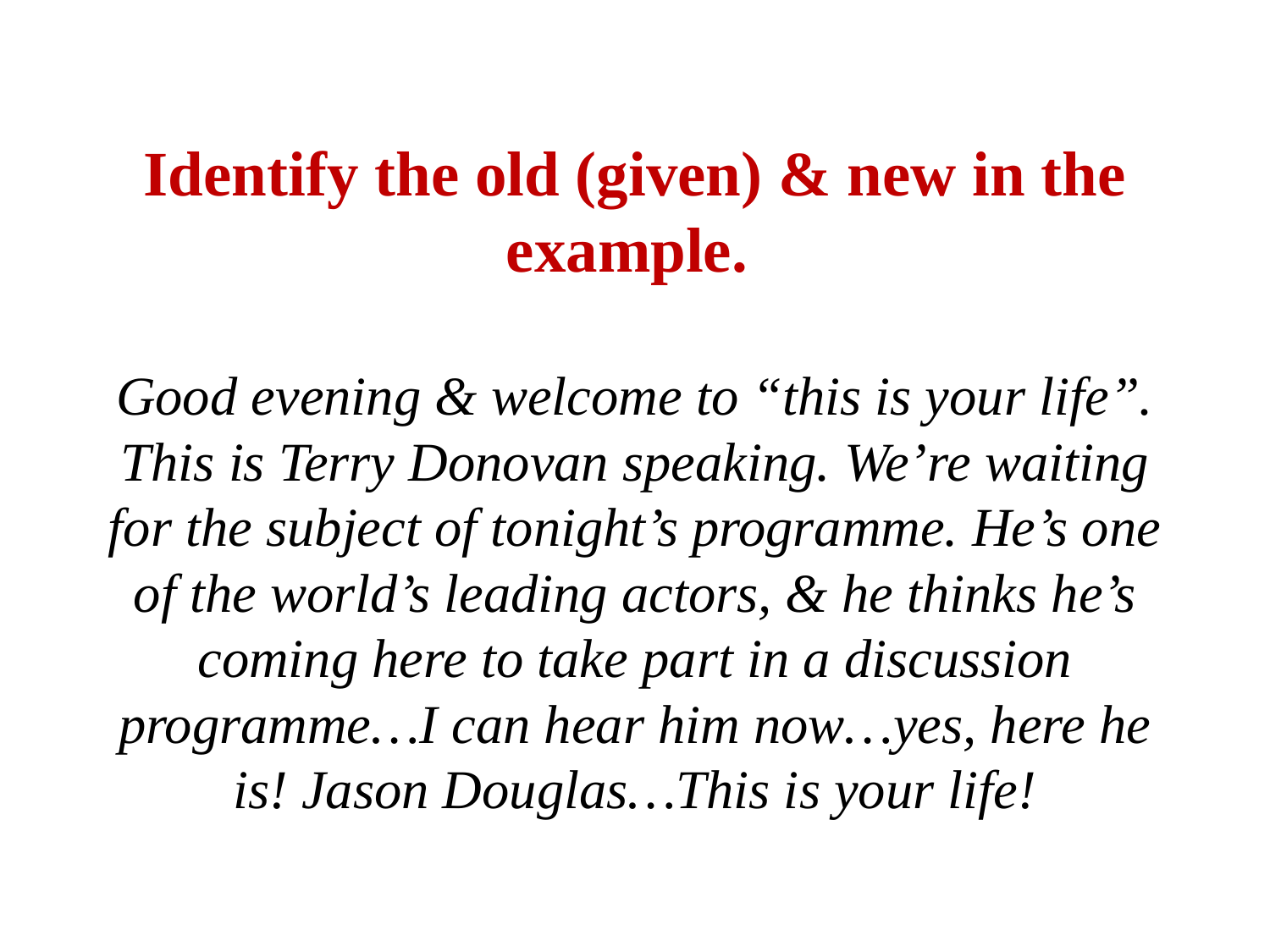

# Identify the old (given) & new in the example. Good evening & welcome to “this is your life”. This is Terry Donovan speaking. We’re waiting for the subject of tonight’s programme. He’s one of the world’s leading actors, & he thinks he’s coming here to take part in a discussion programme…I can hear him now…yes, here he is! Jason Douglas…This is your life!